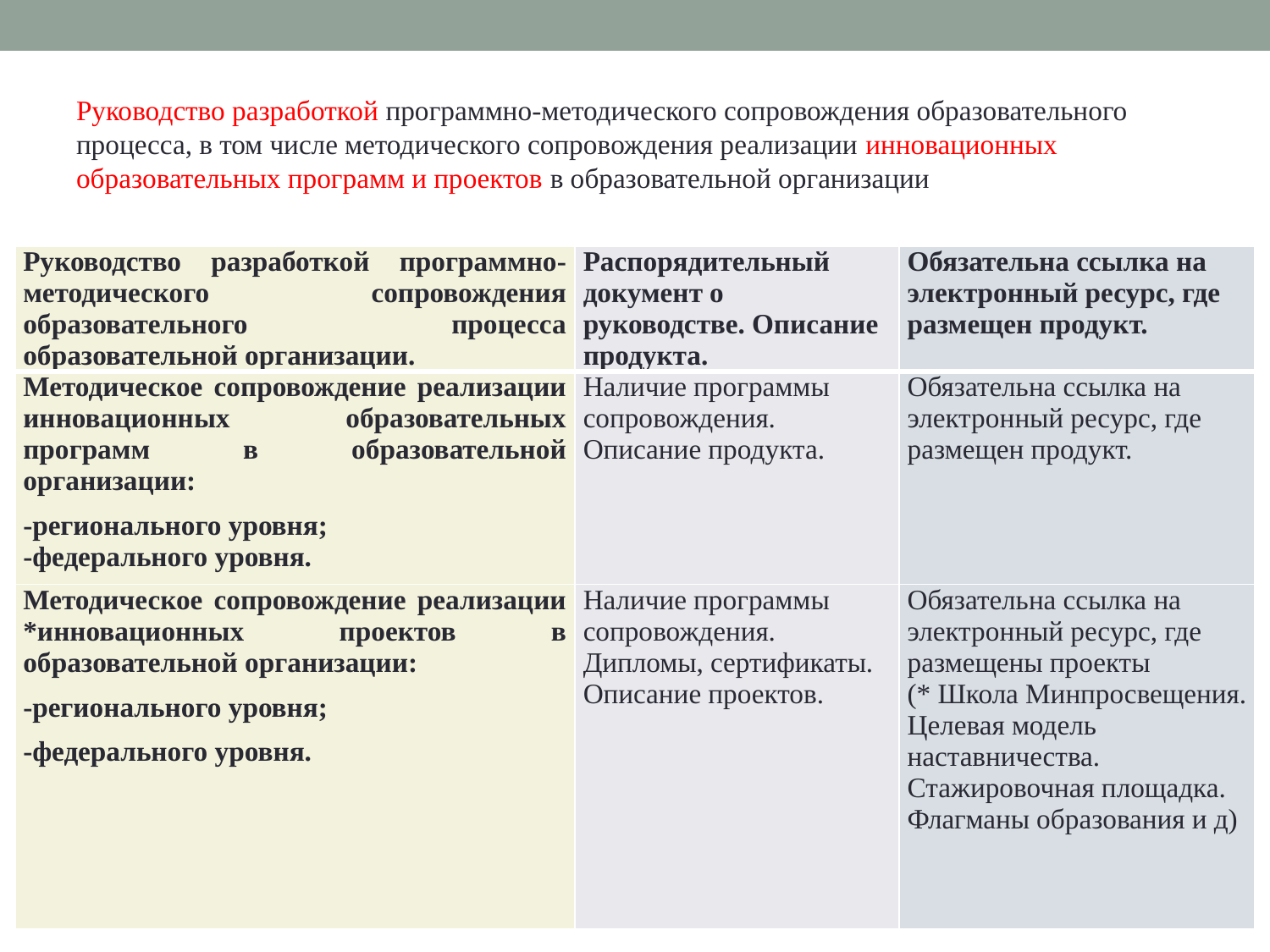

# Руководство разработкой программно-методического сопровождения образовательного процесса, в том числе методического сопровождения реализации инновационных образовательных программ и проектов в образовательной организации
| Руководство разработкой программно-методического сопровождения образовательного процесса образовательной организации. | Распорядительный документ о руководстве. Описание продукта. | Обязательна ссылка на электронный ресурс, где размещен продукт. |
| --- | --- | --- |
| Методическое сопровождение реализации инновационных образовательных программ в образовательной организации: -регионального уровня; -федерального уровня. | Наличие программы сопровождения. Описание продукта. | Обязательна ссылка на электронный ресурс, где размещен продукт. |
| Методическое сопровождение реализации \*инновационных проектов в образовательной организации: -регионального уровня; -федерального уровня. | Наличие программы сопровождения. Дипломы, сертификаты. Описание проектов. | Обязательна ссылка на электронный ресурс, где размещены проекты (\* Школа Минпросвещения. Целевая модель наставничества. Стажировочная площадка. Флагманы образования и д) |